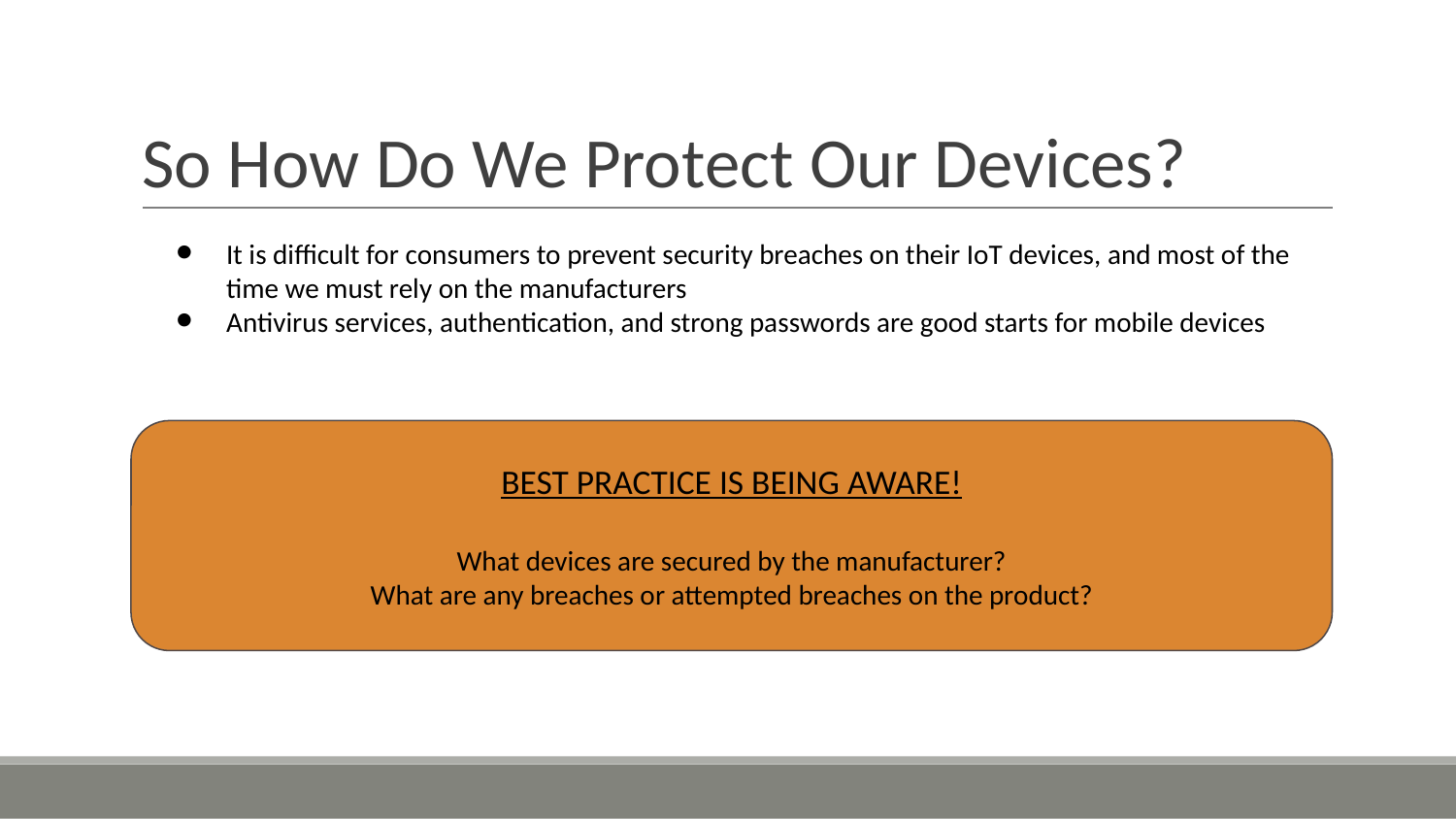

# So How Do We Protect Our Devices?
It is difficult for consumers to prevent security breaches on their IoT devices, and most of the time we must rely on the manufacturers
Antivirus services, authentication, and strong passwords are good starts for mobile devices

BEST PRACTICE IS BEING AWARE!

What devices are secured by the manufacturer?
What are any breaches or attempted breaches on the product?